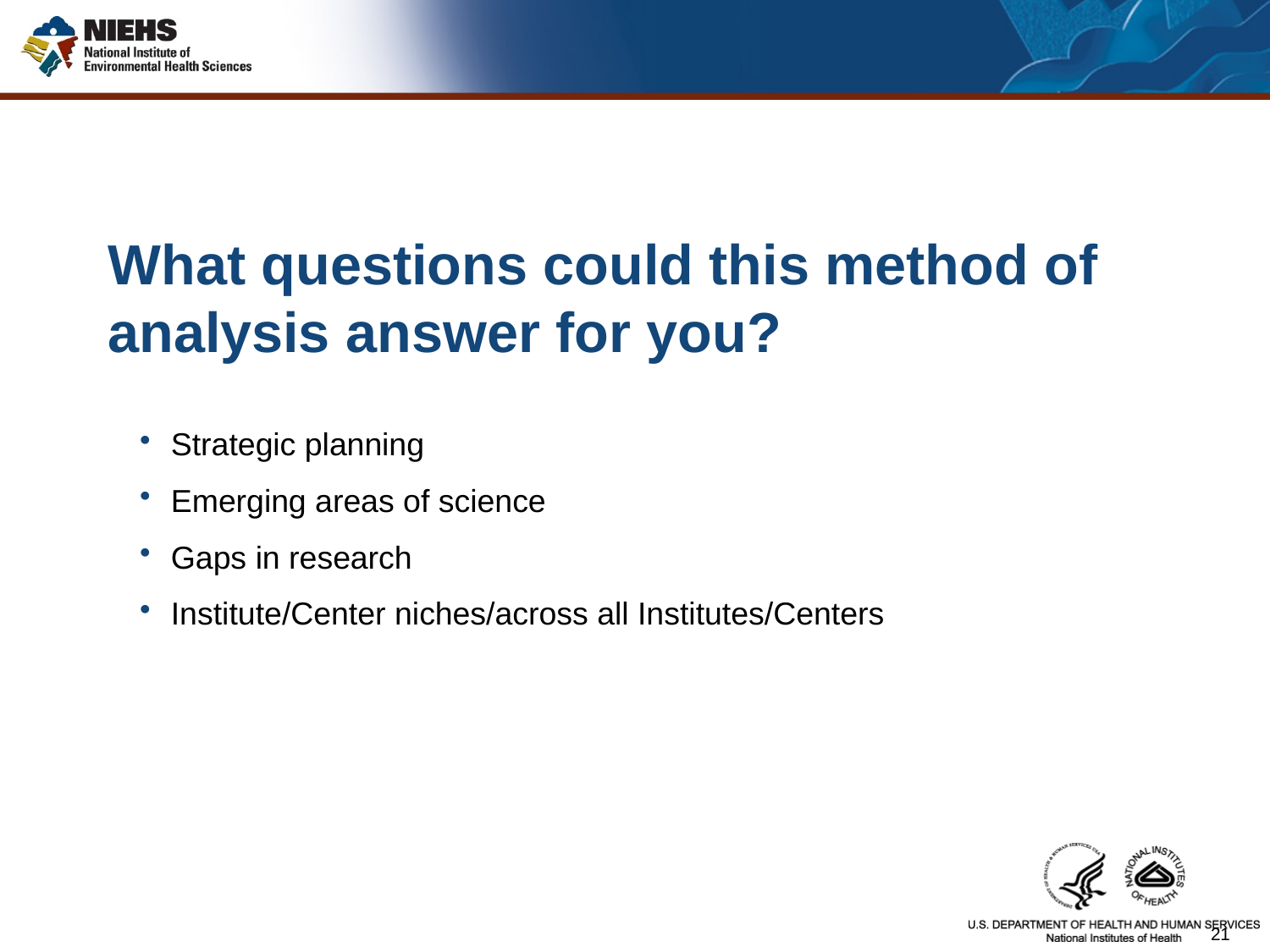

# What questions could this method of analysis answer for you?

Strategic planning
Emerging areas of science
Gaps in research
Institute/Center niches/across all Institutes/Centers
21